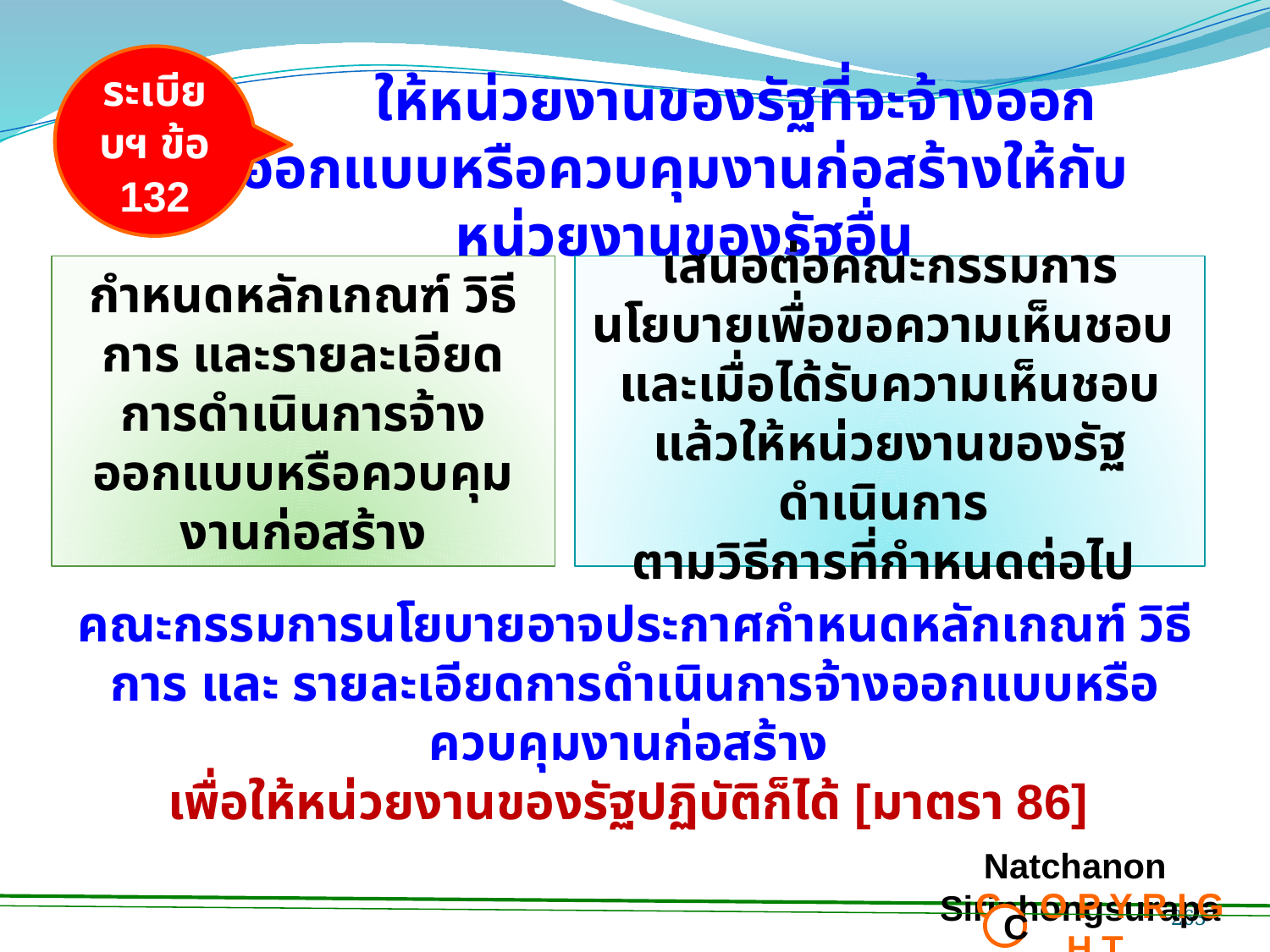

ระเบียบฯ ข้อ 132
       ให้หน่วยงานของรัฐที่จะจ้างออกออกแบบหรือควบคุมงานก่อสร้างให้กับหน่วยงานของรัฐอื่น
กำหนดหลักเกณฑ์ วิธีการ และรายละเอียดการดำเนินการจ้างออกแบบหรือควบคุมงานก่อสร้าง
เสนอต่อคณะกรรมการนโยบายเพื่อขอความเห็นชอบ
และเมื่อได้รับความเห็นชอบแล้วให้หน่วยงานของรัฐดำเนินการ
ตามวิธีการที่กำหนดต่อไป
คณะกรรมการนโยบายอาจประกาศกำหนดหลักเกณฑ์ วิธีการ และ รายละเอียดการดำเนินการจ้างออกแบบหรือควบคุมงานก่อสร้าง
เพื่อให้หน่วยงานของรัฐปฏิบัติก็ได้ [มาตรา 86]
Natchanon  Siriphongsurapa
 C    O P Y R I G H T
C
263